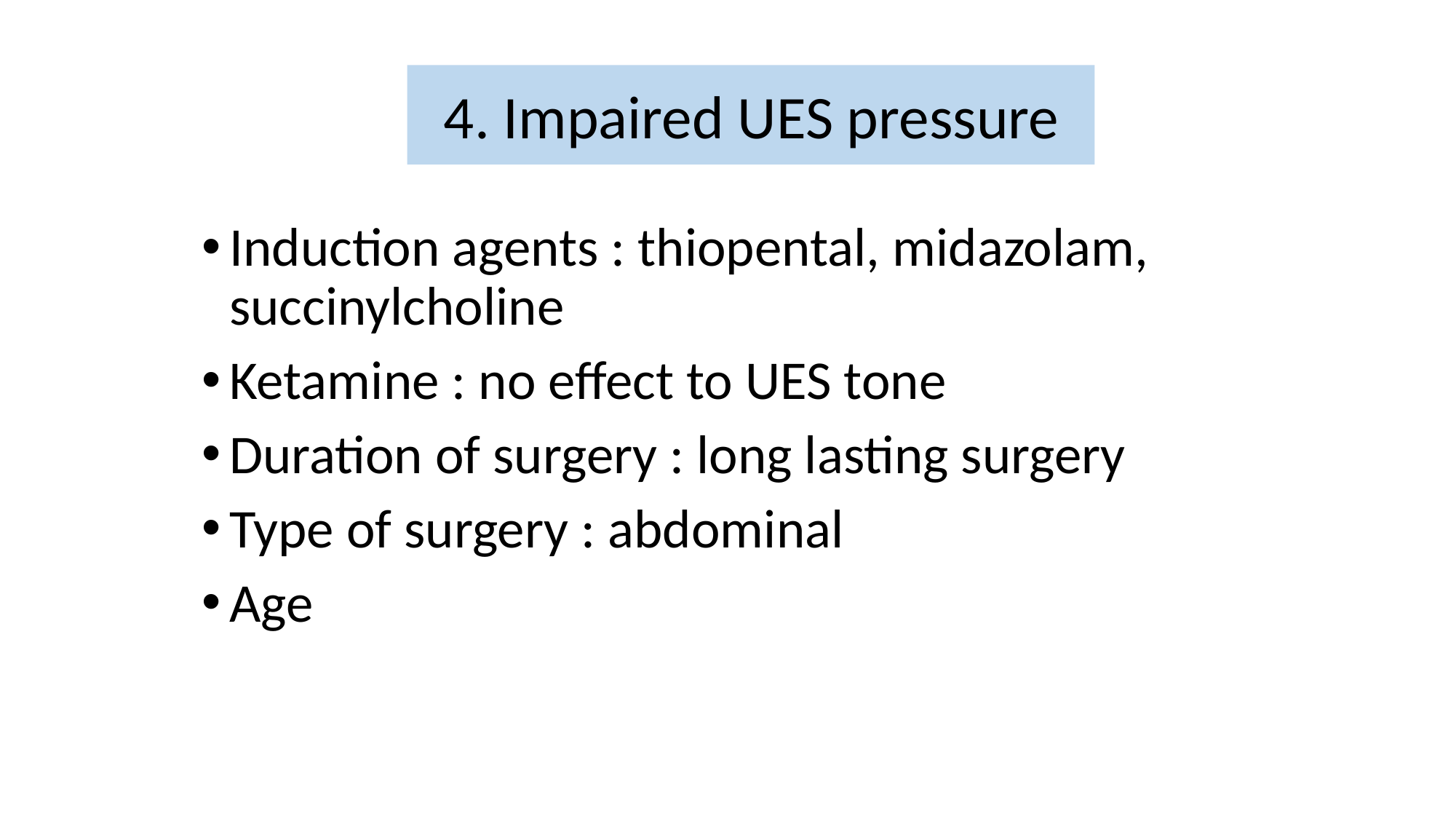

4. Impaired UES pressure
Induction agents : thiopental, midazolam, succinylcholine
Ketamine : no effect to UES tone
Duration of surgery : long lasting surgery
Type of surgery : abdominal
Age